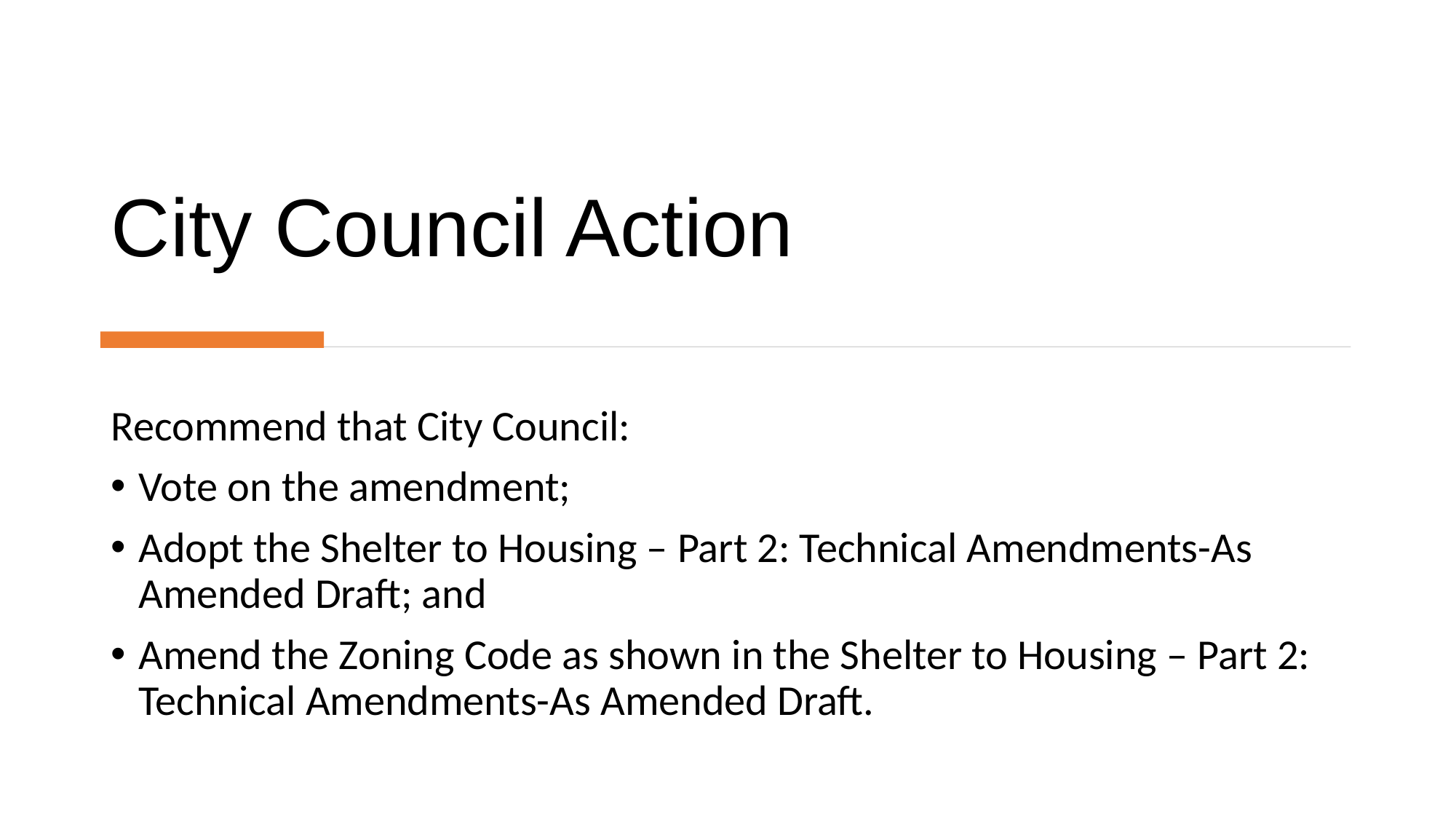

# City Council Action

Recommend that City Council:
Vote on the amendment;
Adopt the Shelter to Housing – Part 2: Technical Amendments-As Amended Draft; and
Amend the Zoning Code as shown in the Shelter to Housing – Part 2: Technical Amendments-As Amended Draft.